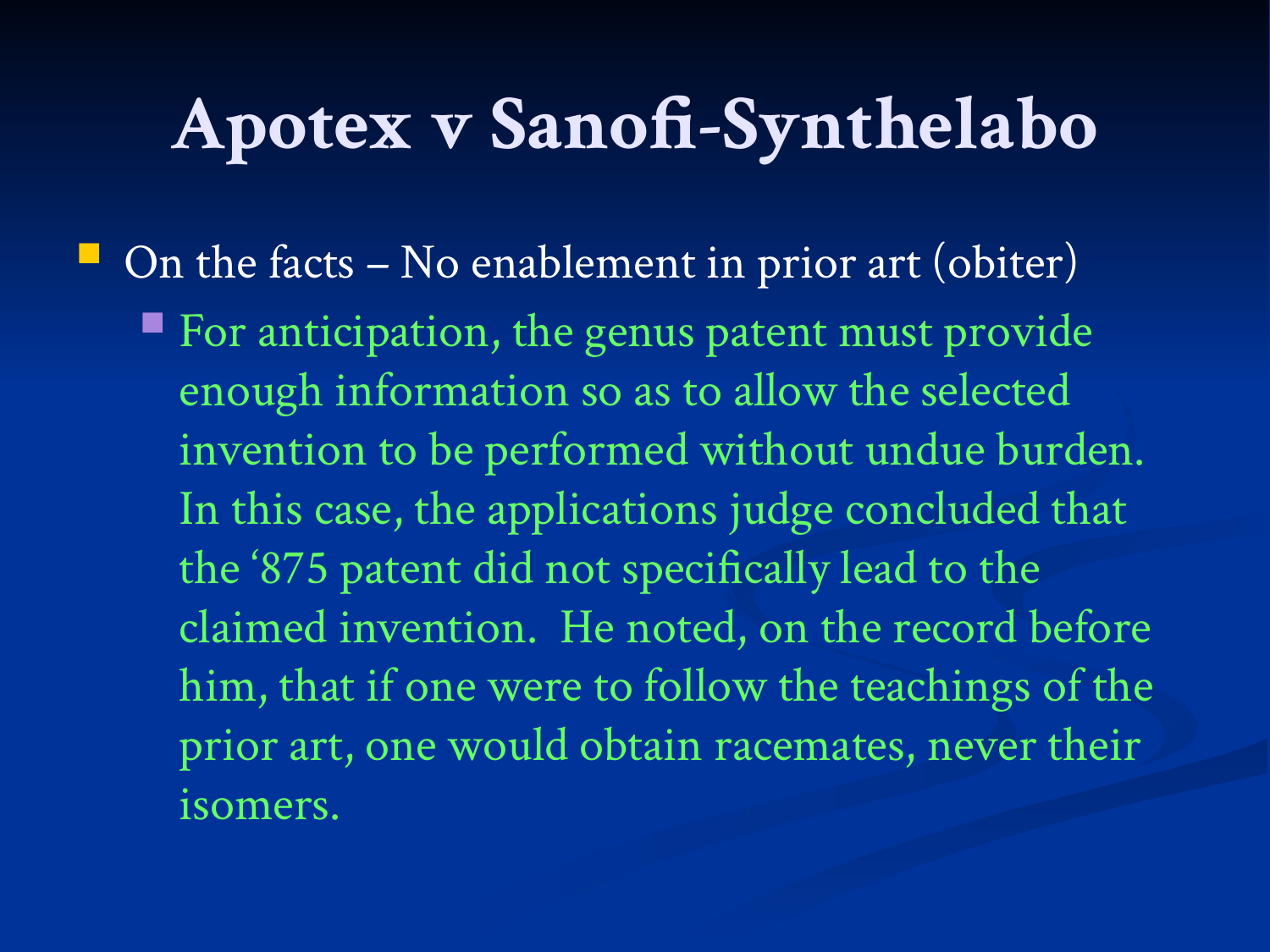

# Apotex v Sanofi-Synthelabo
On the facts – No enablement in prior art (obiter)
For anticipation, the genus patent must provide enough information so as to allow the selected invention to be performed without undue burden.  In this case, the applications judge concluded that the ‘875 patent did not specifically lead to the claimed invention.  He noted, on the record before him, that if one were to follow the teachings of the prior art, one would obtain racemates, never their isomers.